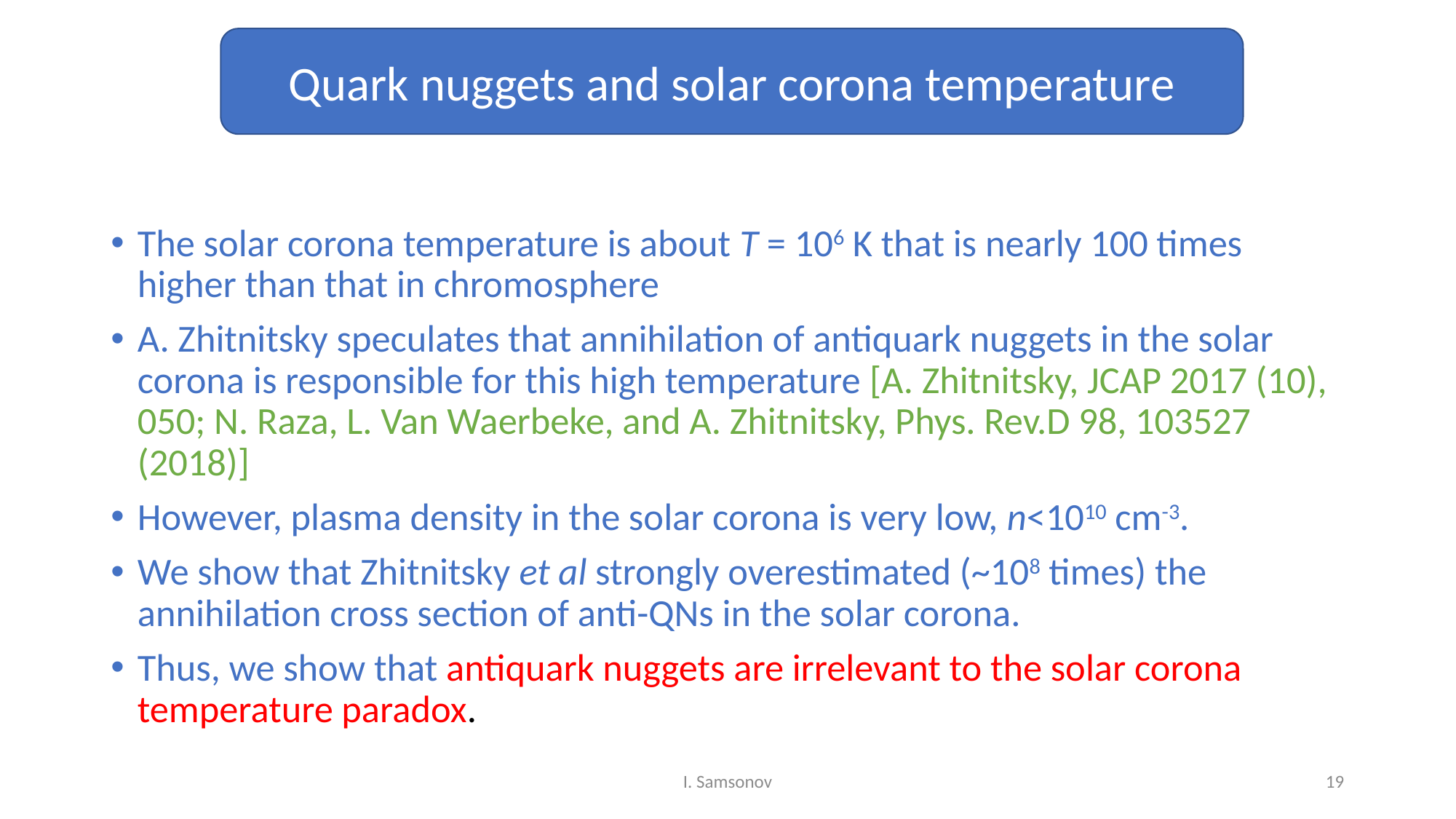

Quark nuggets and solar corona temperature
The solar corona temperature is about T = 106 K that is nearly 100 times higher than that in chromosphere
A. Zhitnitsky speculates that annihilation of antiquark nuggets in the solar corona is responsible for this high temperature [A. Zhitnitsky, JCAP 2017 (10), 050; N. Raza, L. Van Waerbeke, and A. Zhitnitsky, Phys. Rev.D 98, 103527 (2018)]
However, plasma density in the solar corona is very low, n<1010 cm-3.
We show that Zhitnitsky et al strongly overestimated (~108 times) the annihilation cross section of anti-QNs in the solar corona.
Thus, we show that antiquark nuggets are irrelevant to the solar corona temperature paradox.
I. Samsonov
19